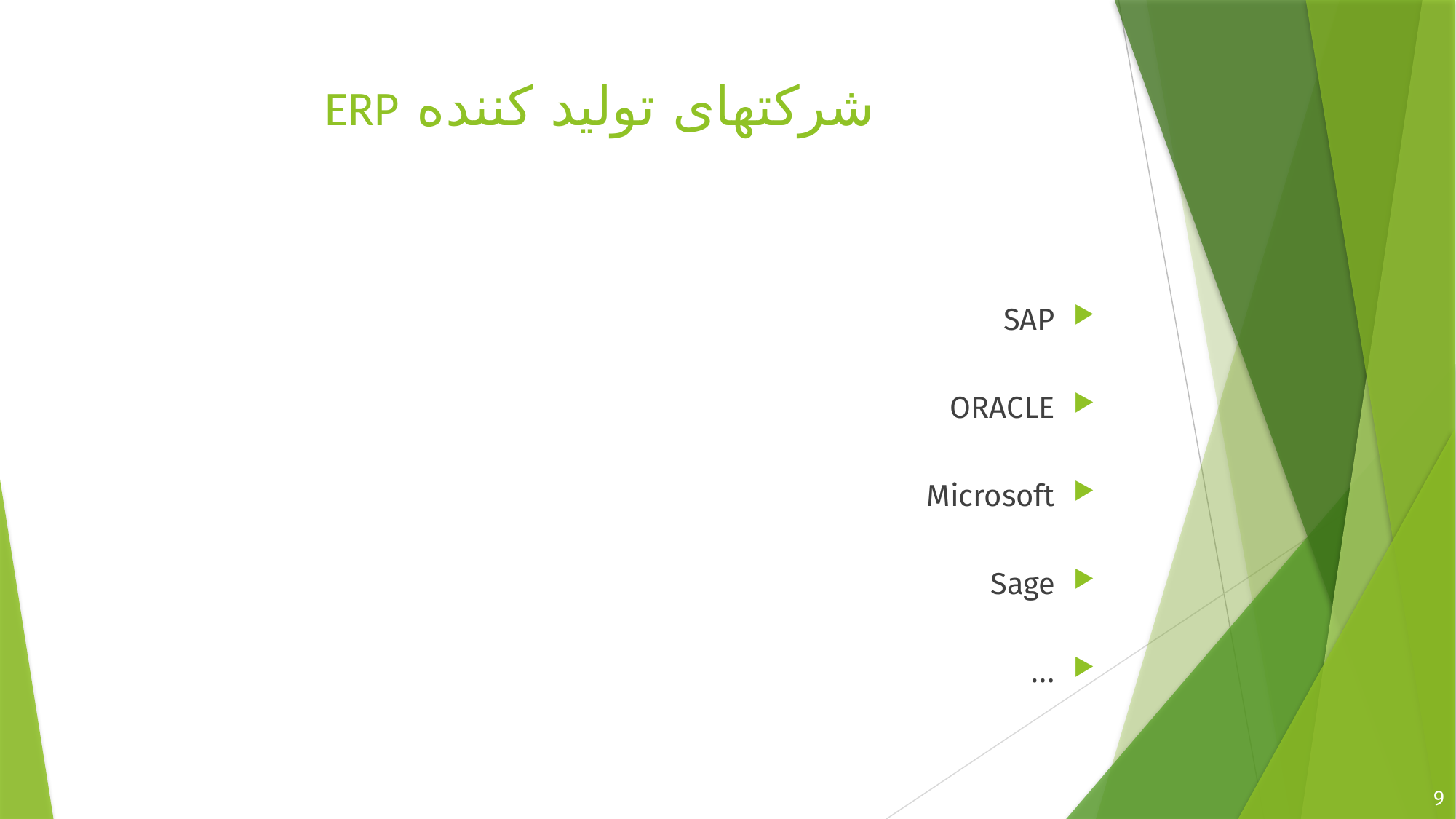

شرکتهای تولید کننده ERP
SAP
ORACLE
Microsoft
Sage
…
9